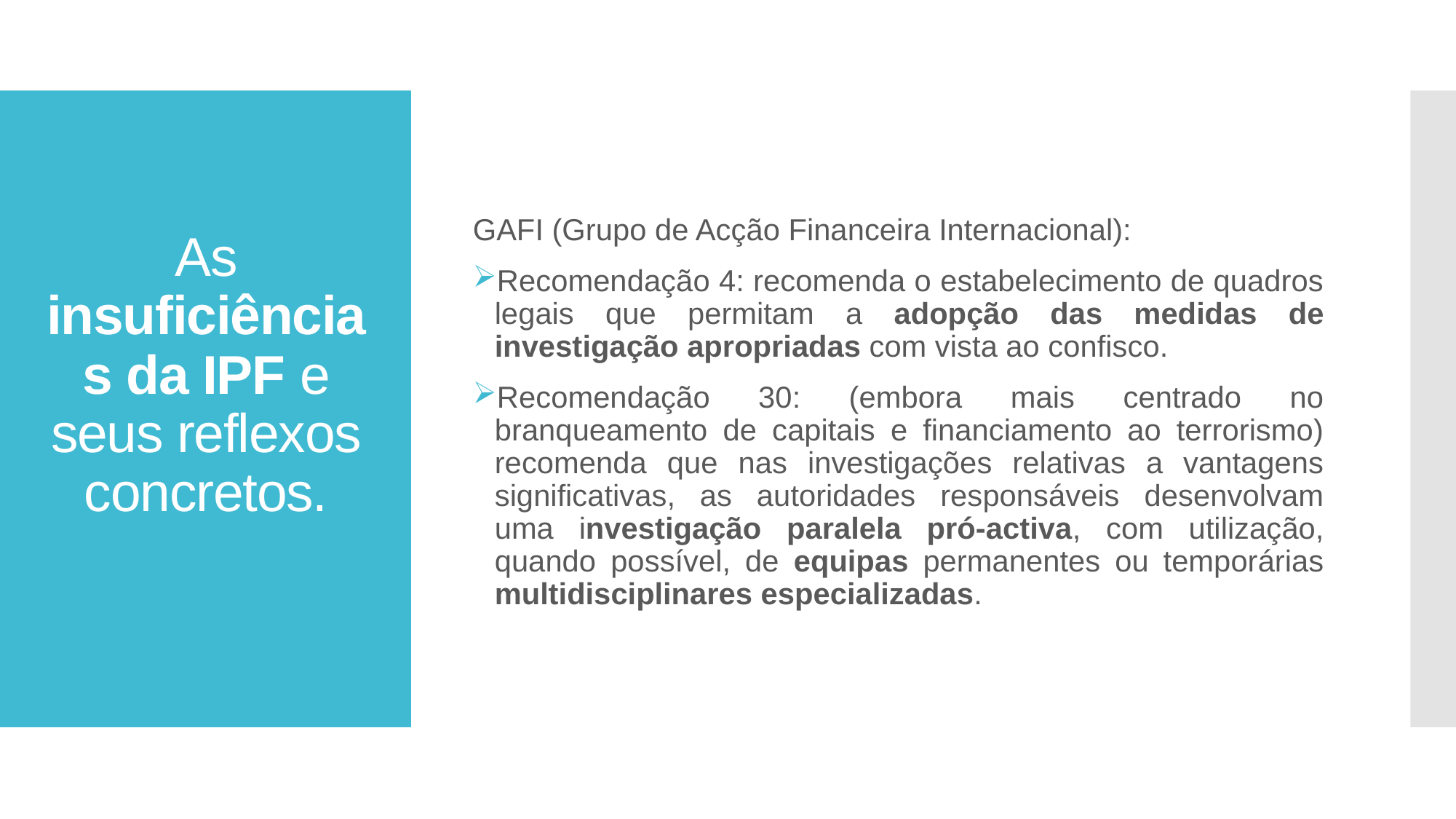

GAFI (Grupo de Acção Financeira Internacional):
Recomendação 4: recomenda o estabelecimento de quadros legais que permitam a adopção das medidas de investigação apropriadas com vista ao confisco.
Recomendação 30: (embora mais centrado no branqueamento de capitais e financiamento ao terrorismo) recomenda que nas investigações relativas a vantagens significativas, as autoridades responsáveis desenvolvam uma investigação paralela pró-activa, com utilização, quando possível, de equipas permanentes ou temporárias multidisciplinares especializadas.

# As insuficiências da IPF e seus reflexos concretos.